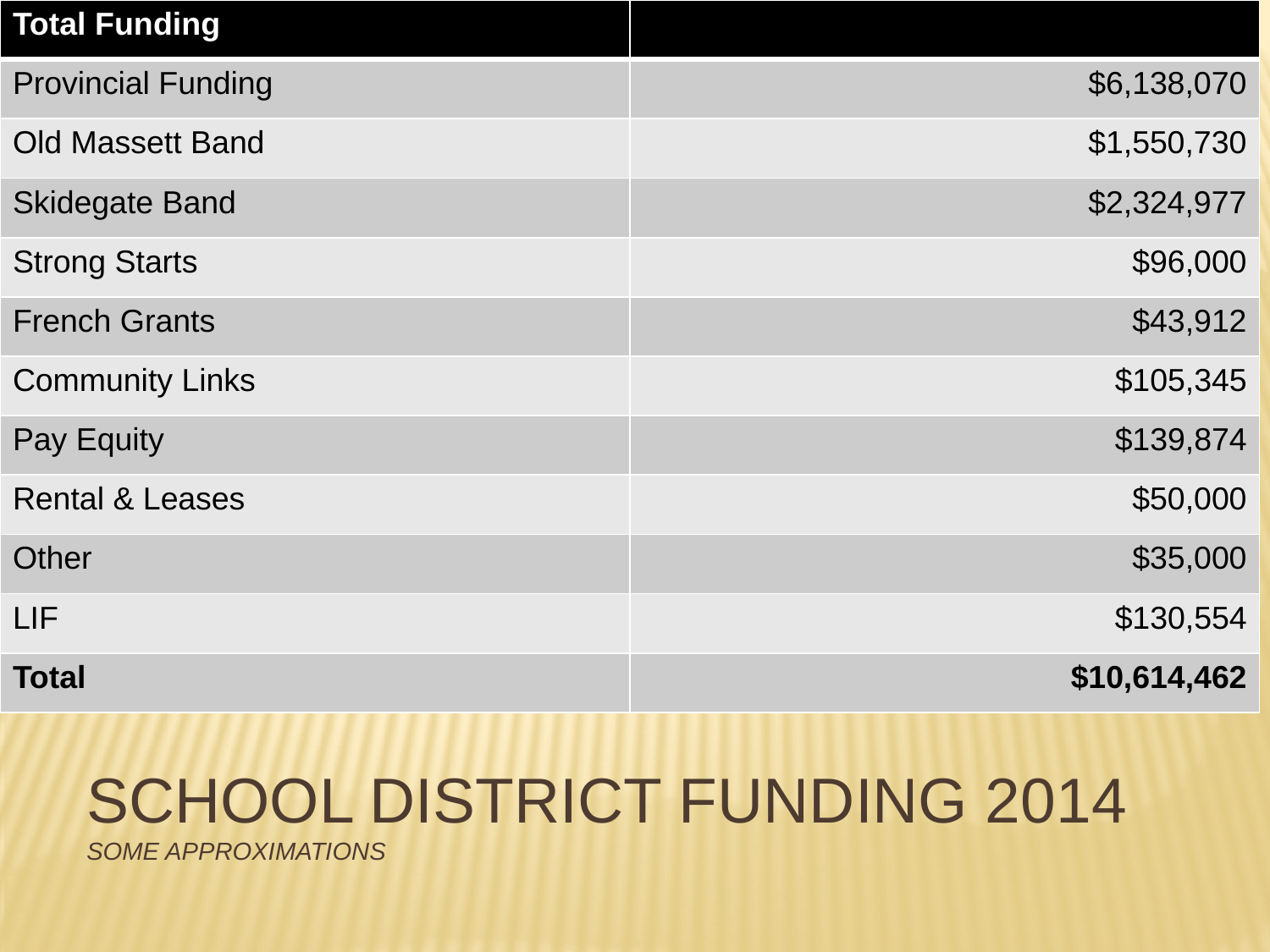

| Total Funding |  |
| --- | --- |
| Provincial Funding | $6,138,070 |
| Old Massett Band | $1,550,730 |
| Skidegate Band | $2,324,977 |
| Strong Starts | $96,000 |
| French Grants | $43,912 |
| Community Links | $105,345 |
| Pay Equity | $139,874 |
| Rental & Leases | $50,000 |
| Other | $35,000 |
| LIF | $130,554 |
| Total | $10,614,462 |

School District Funding 2014
some approximations